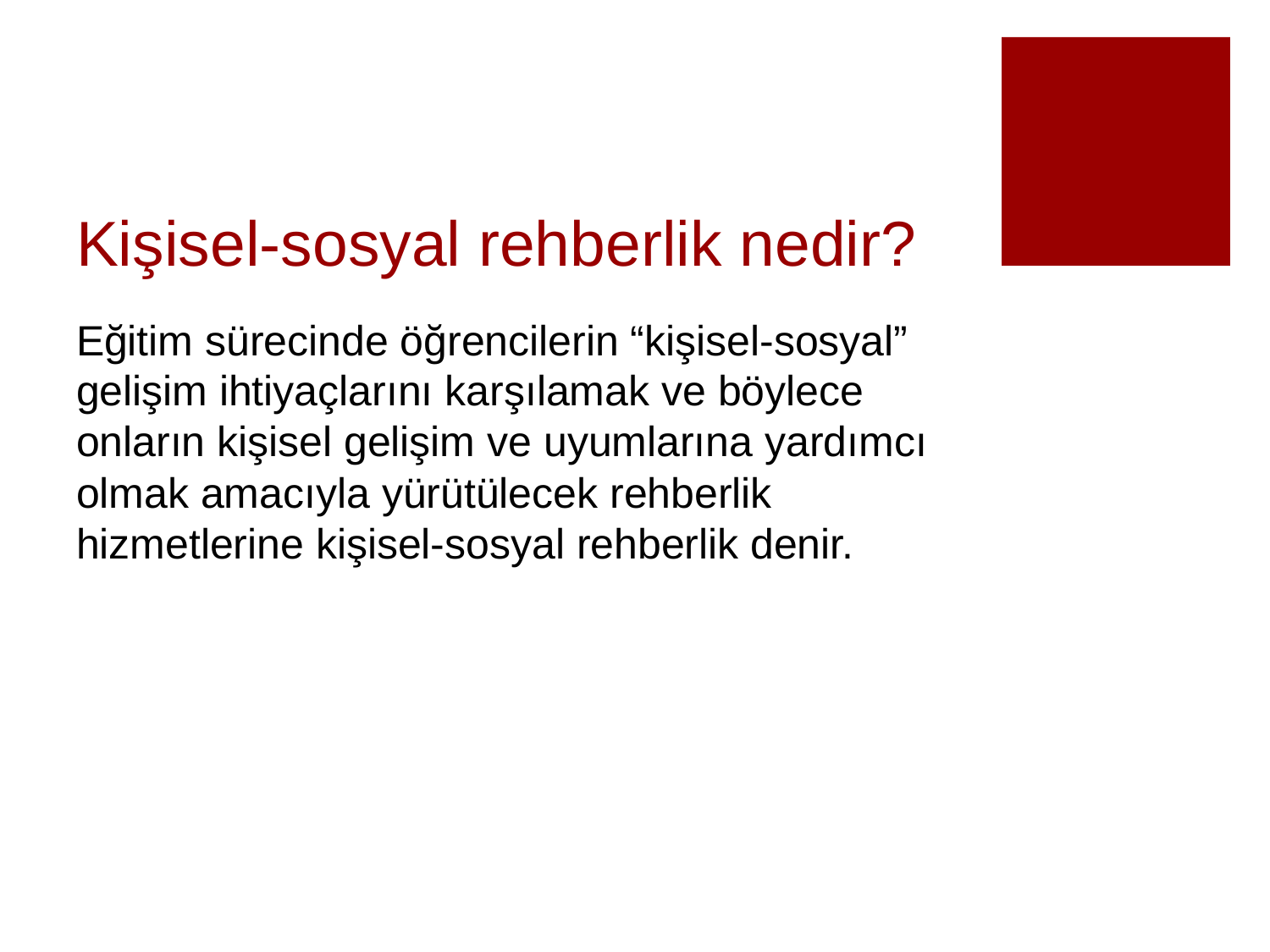

# Kişisel-sosyal rehberlik nedir?
Eğitim sürecinde öğrencilerin “kişisel-sosyal” gelişim ihtiyaçlarını karşılamak ve böylece onların kişisel gelişim ve uyumlarına yardımcı olmak amacıyla yürütülecek rehberlik hizmetlerine kişisel-sosyal rehberlik denir.